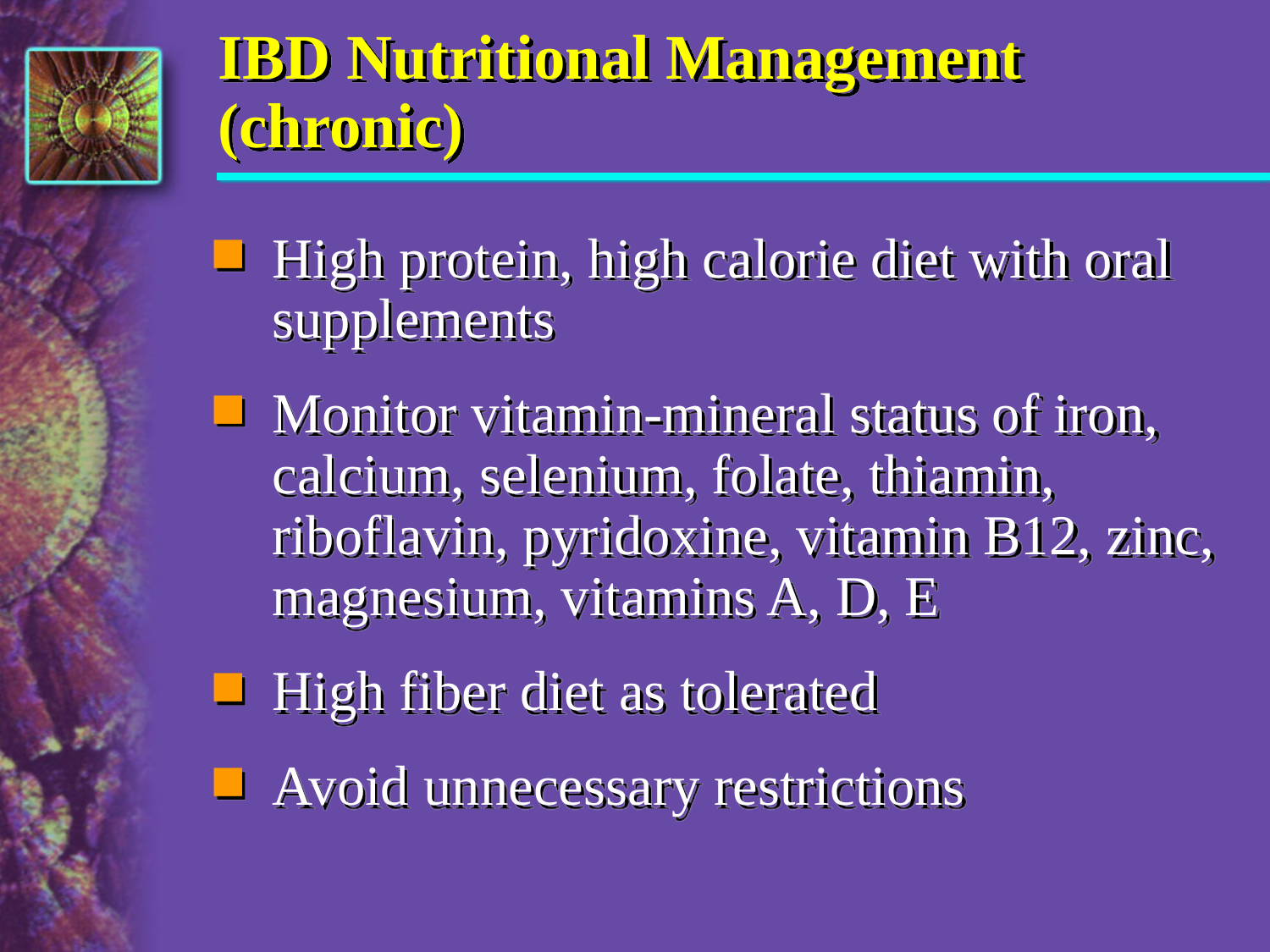

# IBD Nutritional Management (chronic)
High protein, high calorie diet with oral supplements
Monitor vitamin-mineral status of iron, calcium, selenium, folate, thiamin, riboflavin, pyridoxine, vitamin B12, zinc, magnesium, vitamins A, D, E
High fiber diet as tolerated
Avoid unnecessary restrictions